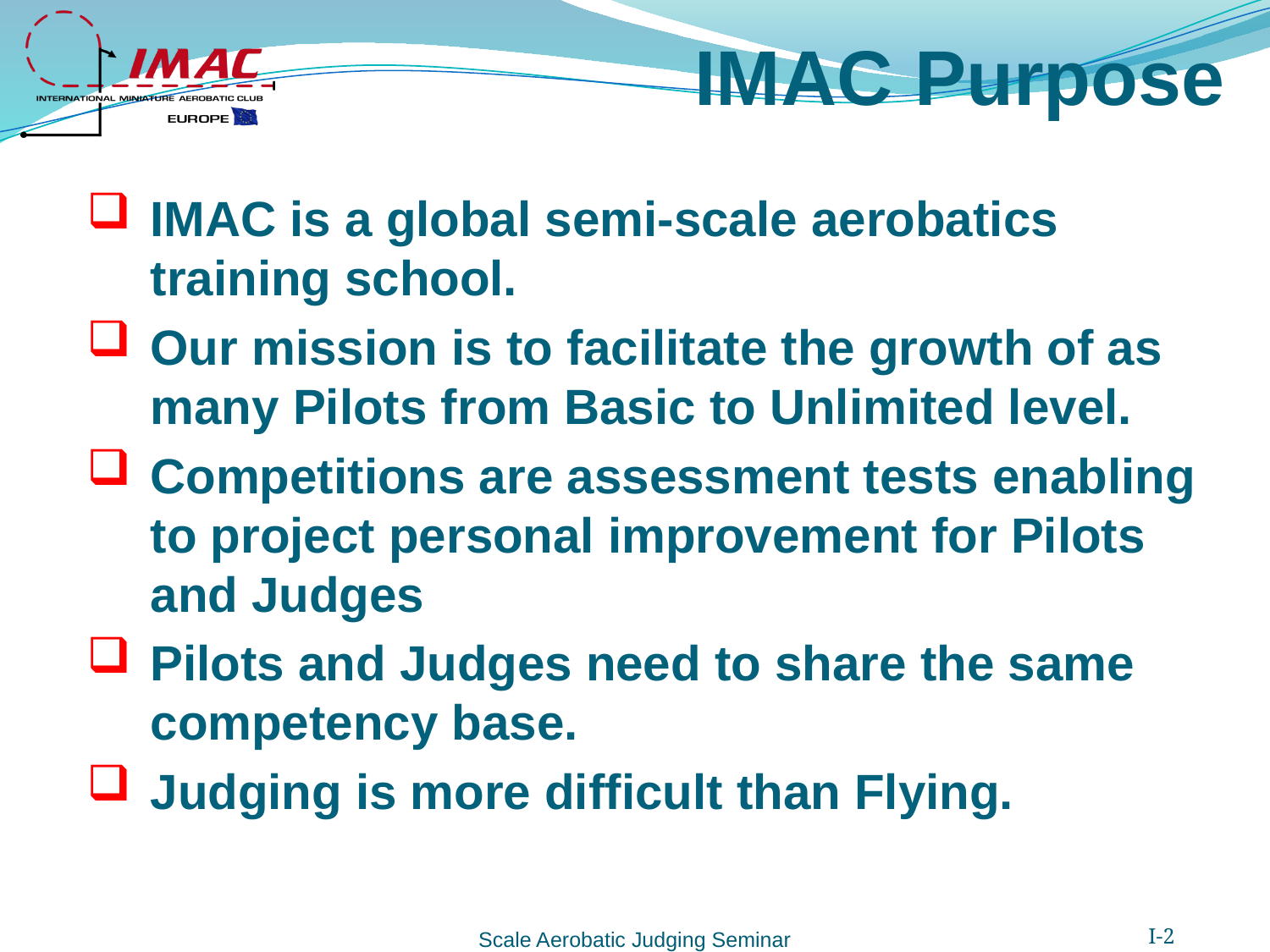

# IMAC Purpose
IMAC is a global semi-scale aerobatics training school.
Our mission is to facilitate the growth of as many Pilots from Basic to Unlimited level.
Competitions are assessment tests enabling to project personal improvement for Pilots and Judges
Pilots and Judges need to share the same competency base.
Judging is more difficult than Flying.

I-2